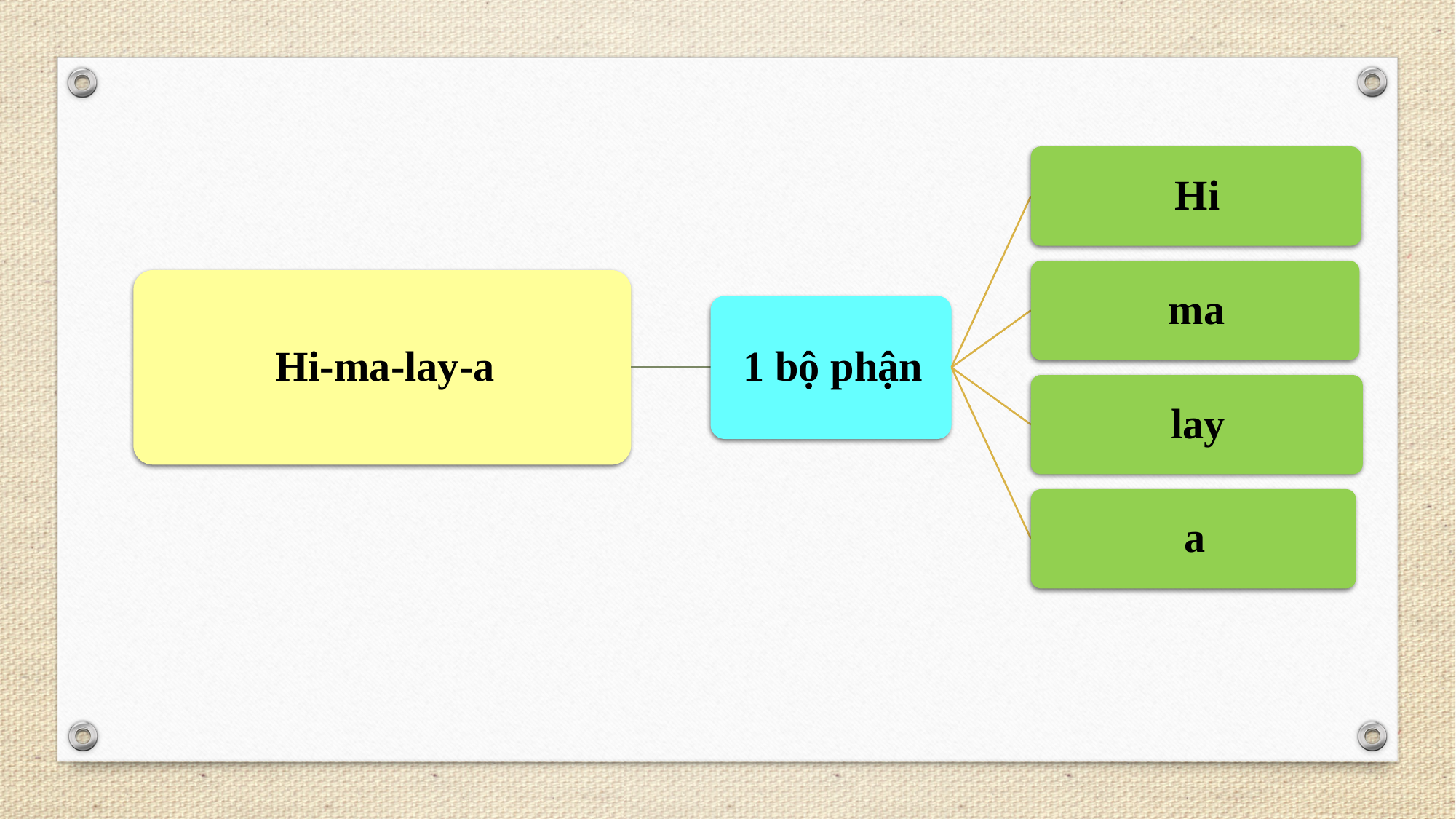

Hi-ma-lay-a

1 bộ phận

Hi

ma

lay

a